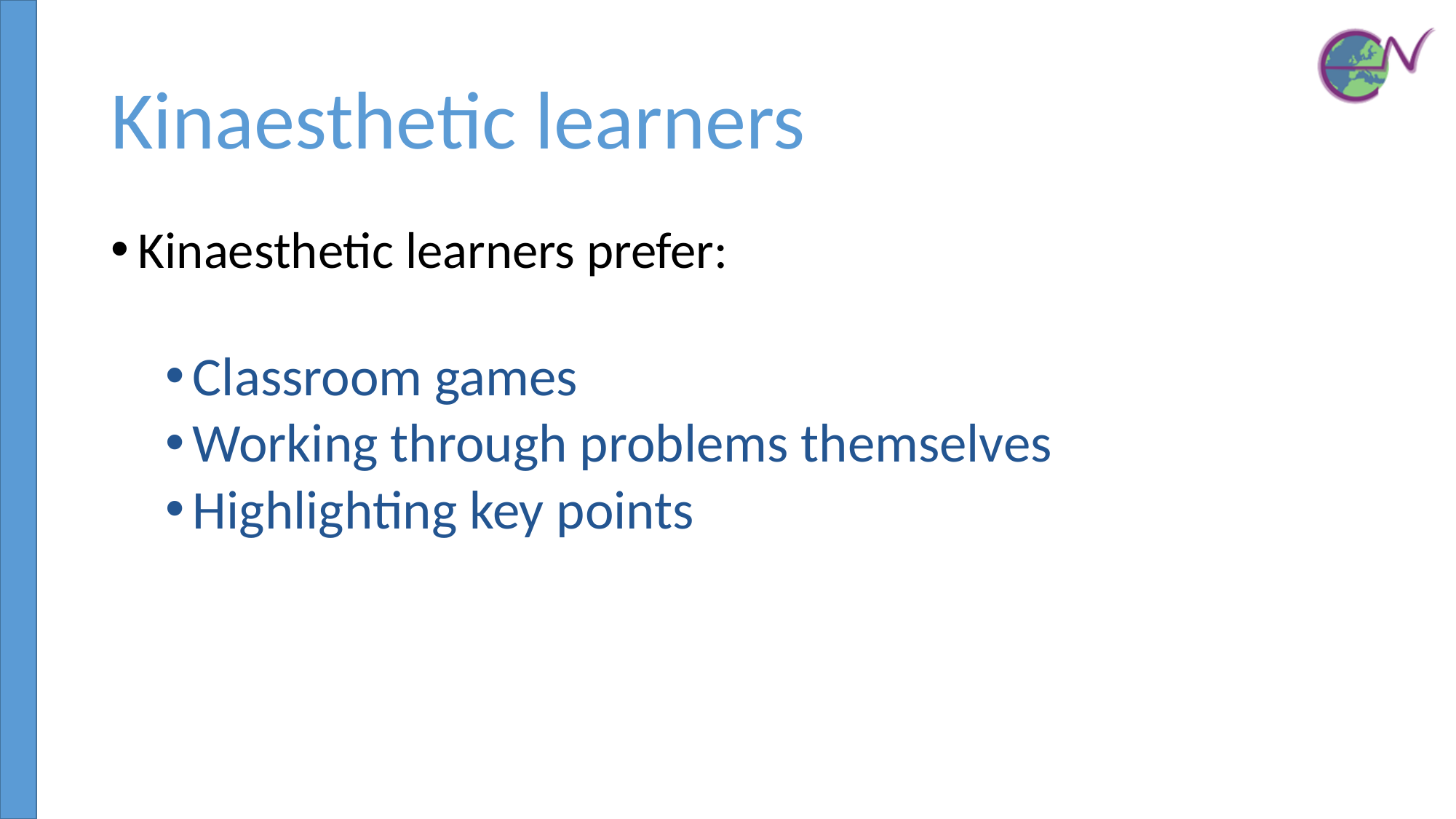

# Kinaesthetic learners
Kinaesthetic learners prefer:
Classroom games
Working through problems themselves
Highlighting key points